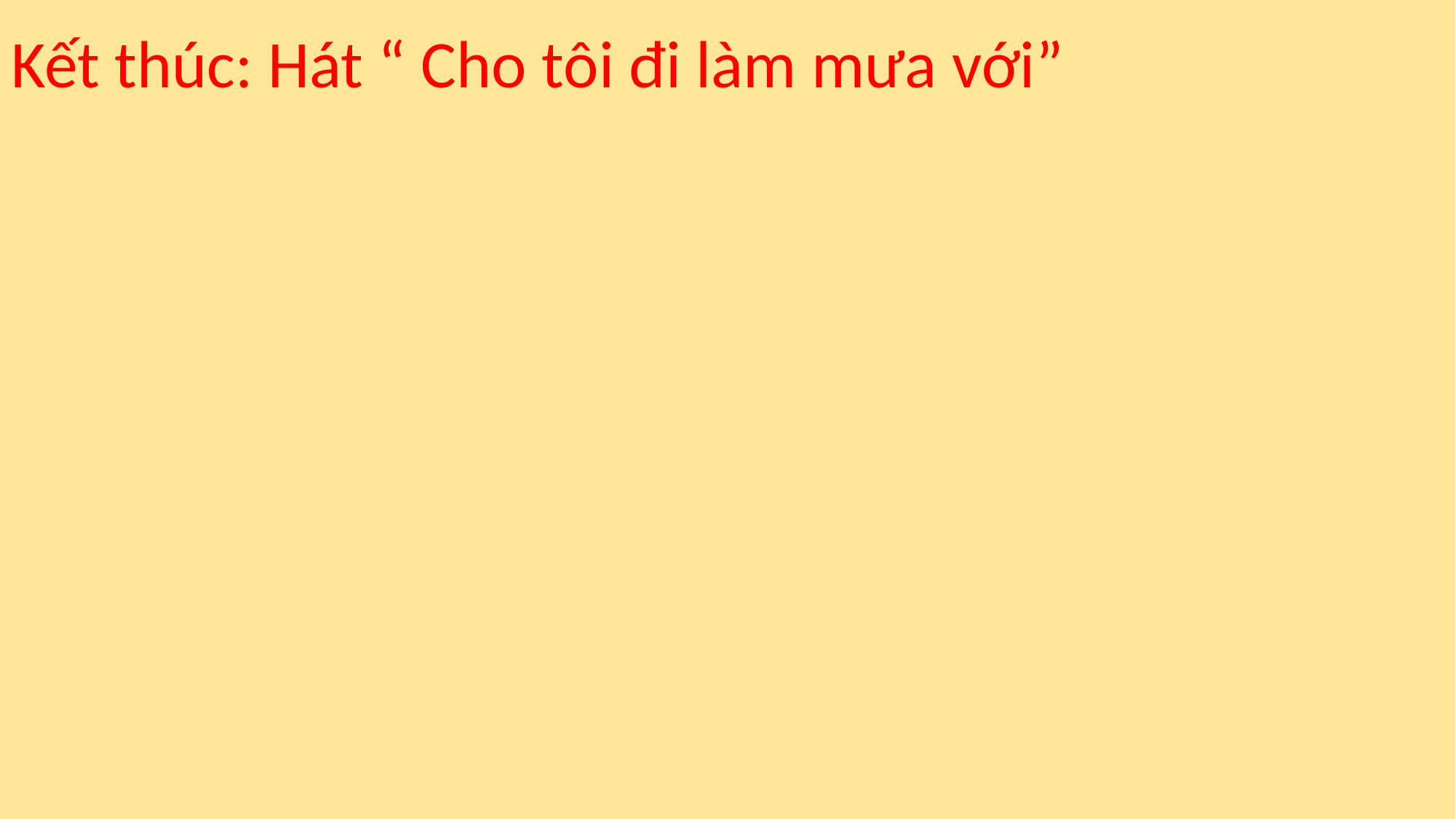

# Kết thúc: Hát “ Cho tôi đi làm mưa với”